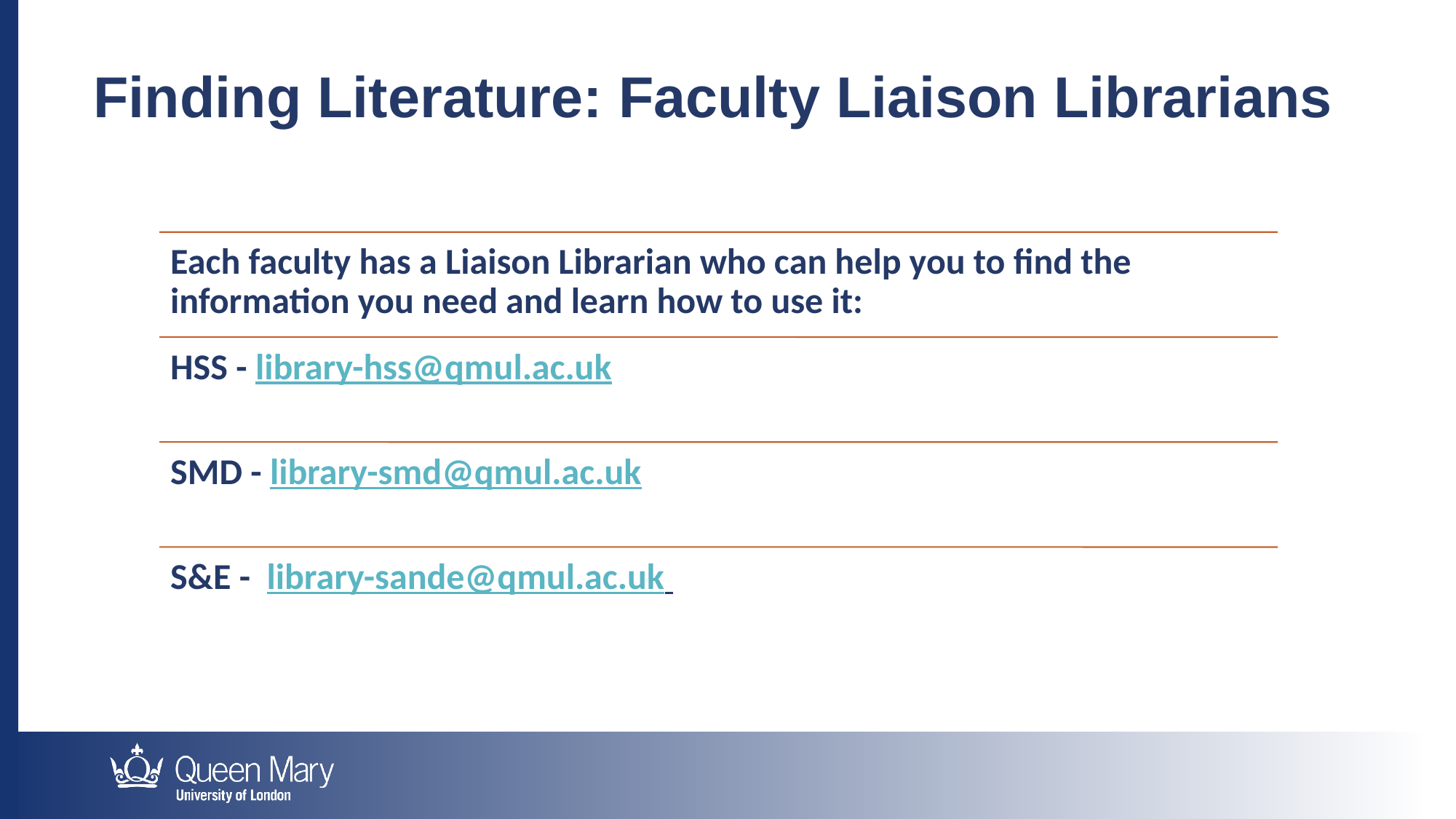

Finding Literature: Faculty Liaison Librarians
Each faculty has a Liaison Librarian who can help you to find the information you need and learn how to use it:
HSS - library-hss@qmul.ac.uk
SMD - library-smd@qmul.ac.uk
S&E -  library-sande@qmul.ac.uk